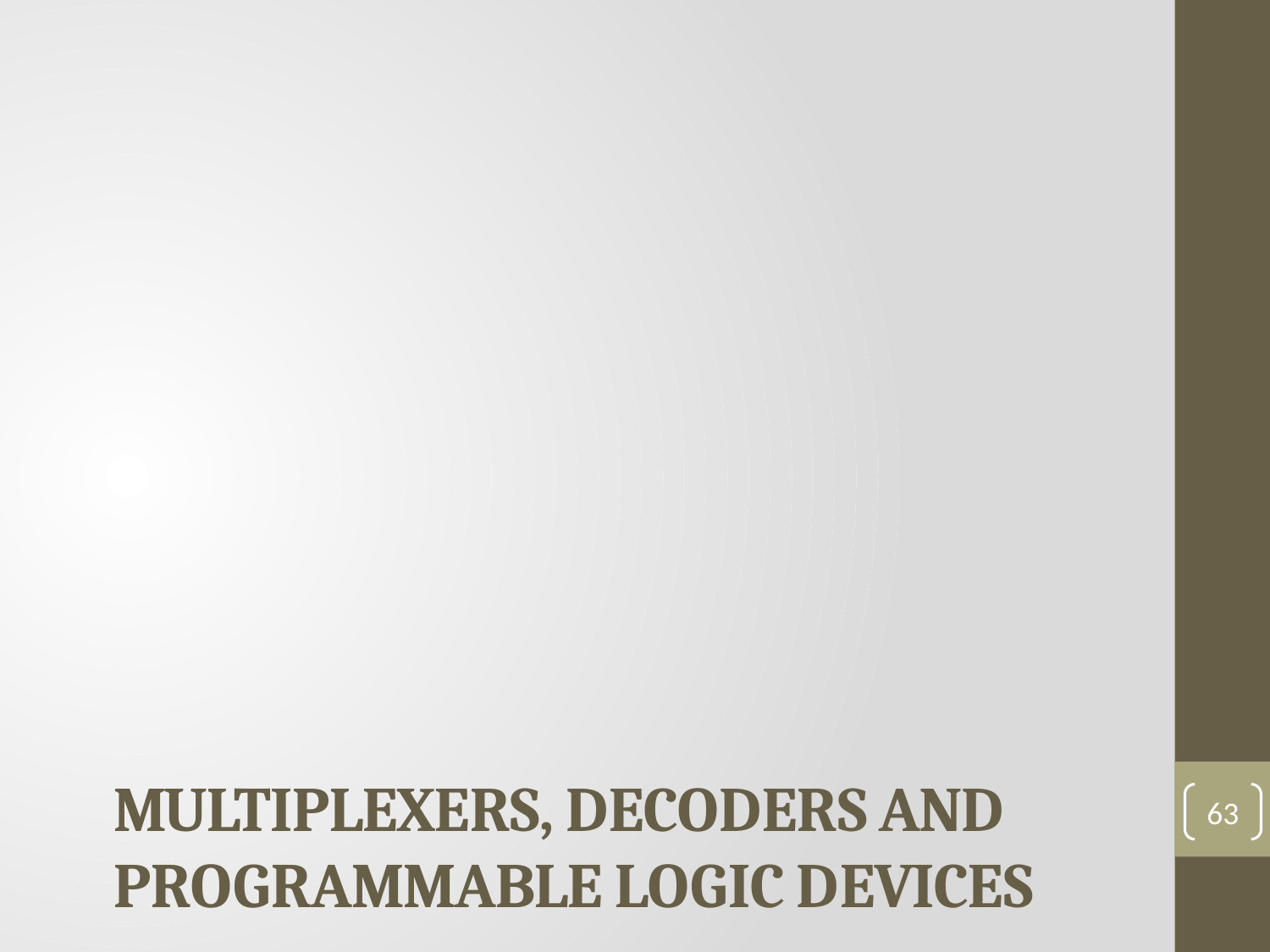

# Multiplexers, Decoders and Programmable Logic Devices
63